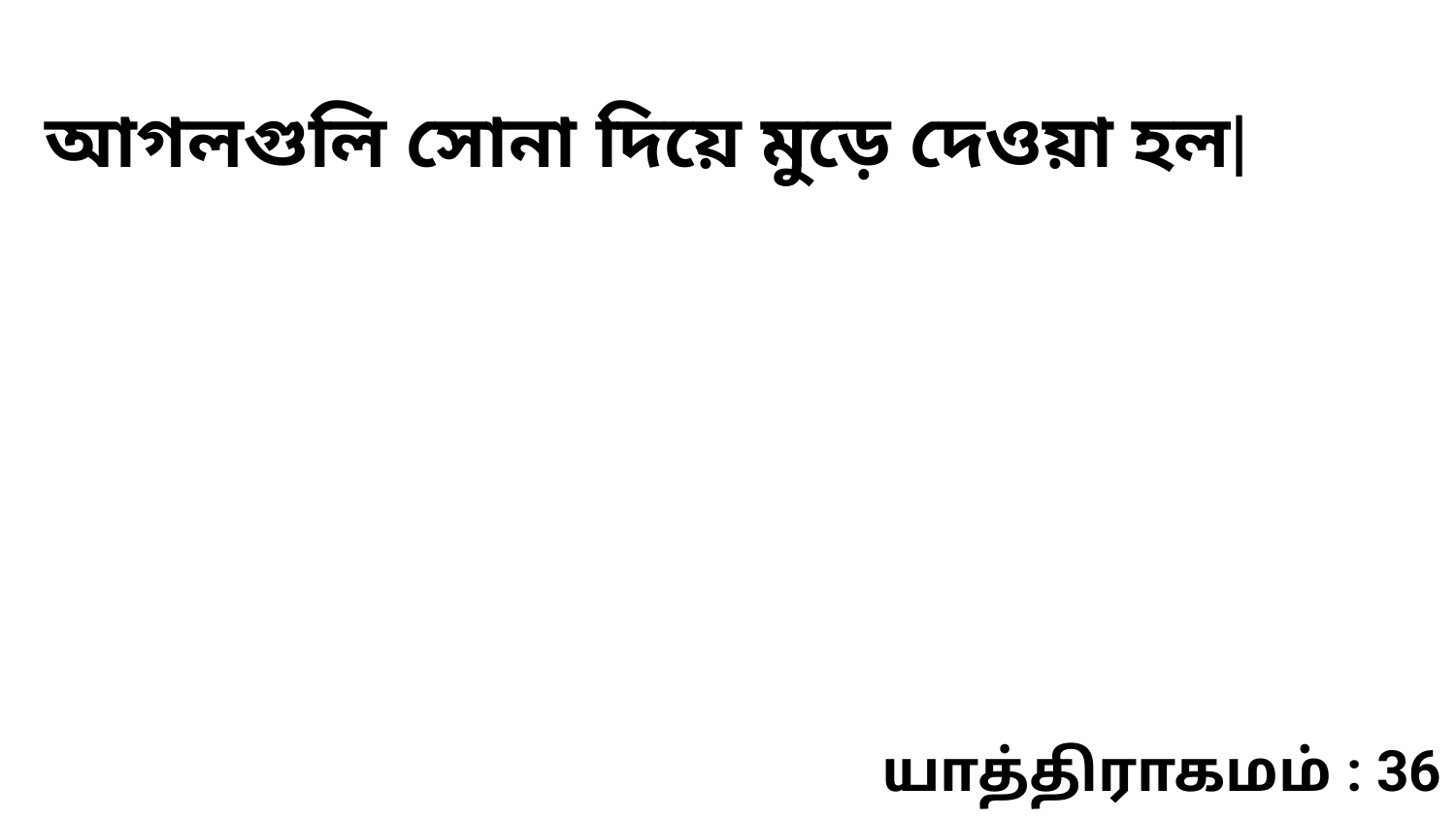

আগলগুলি সোনা দিয়ে মুড়ে দেওয়া হল|
யாத்திராகமம் : 36